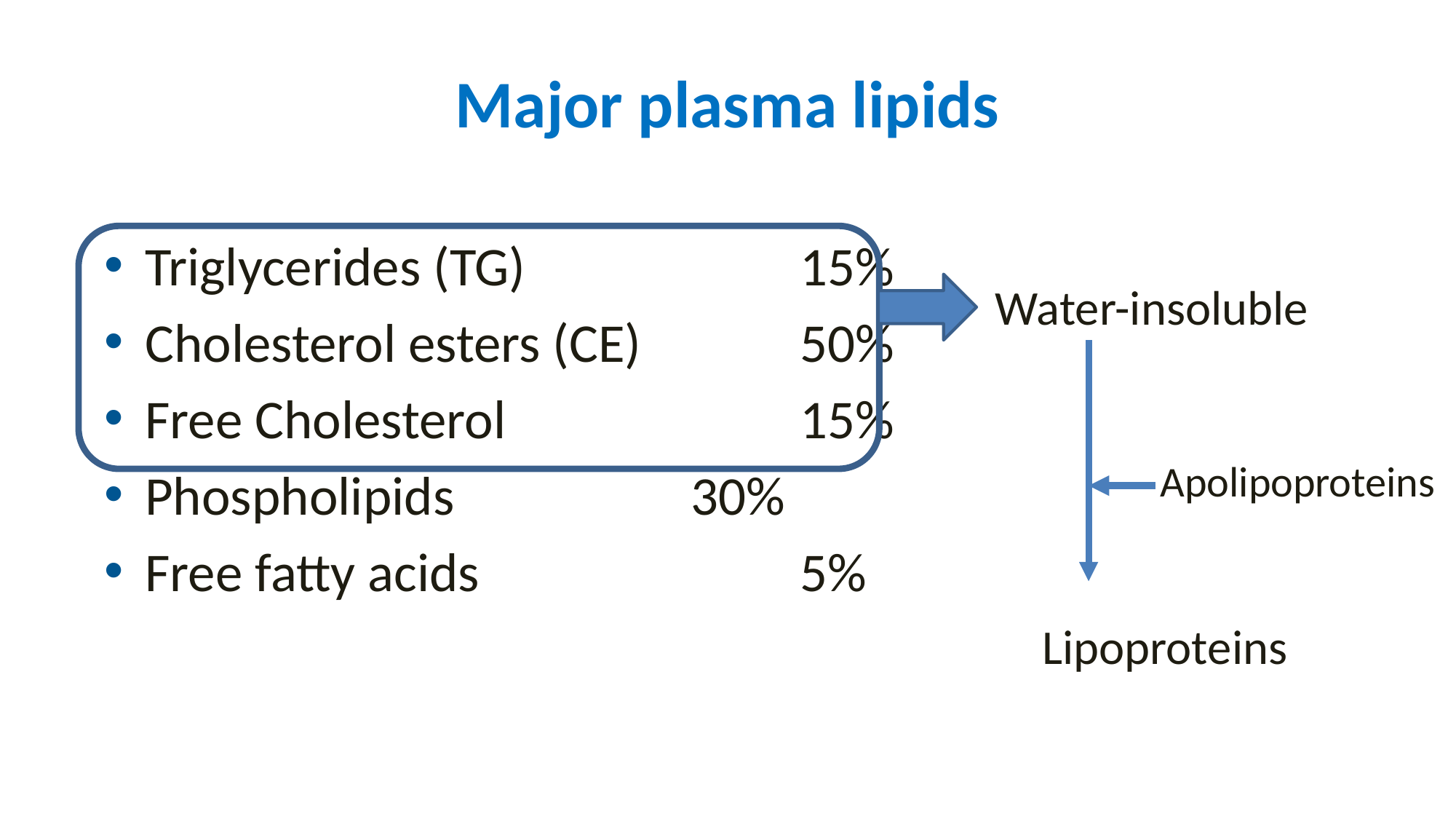

# Major plasma lipids

Triglycerides (TG)			15%
Cholesterol esters (CE)		50%
Free Cholesterol			15%
Phospholipids			30%
Free fatty acids			5%
Water-insoluble

Apolipoproteins
Lipoproteins